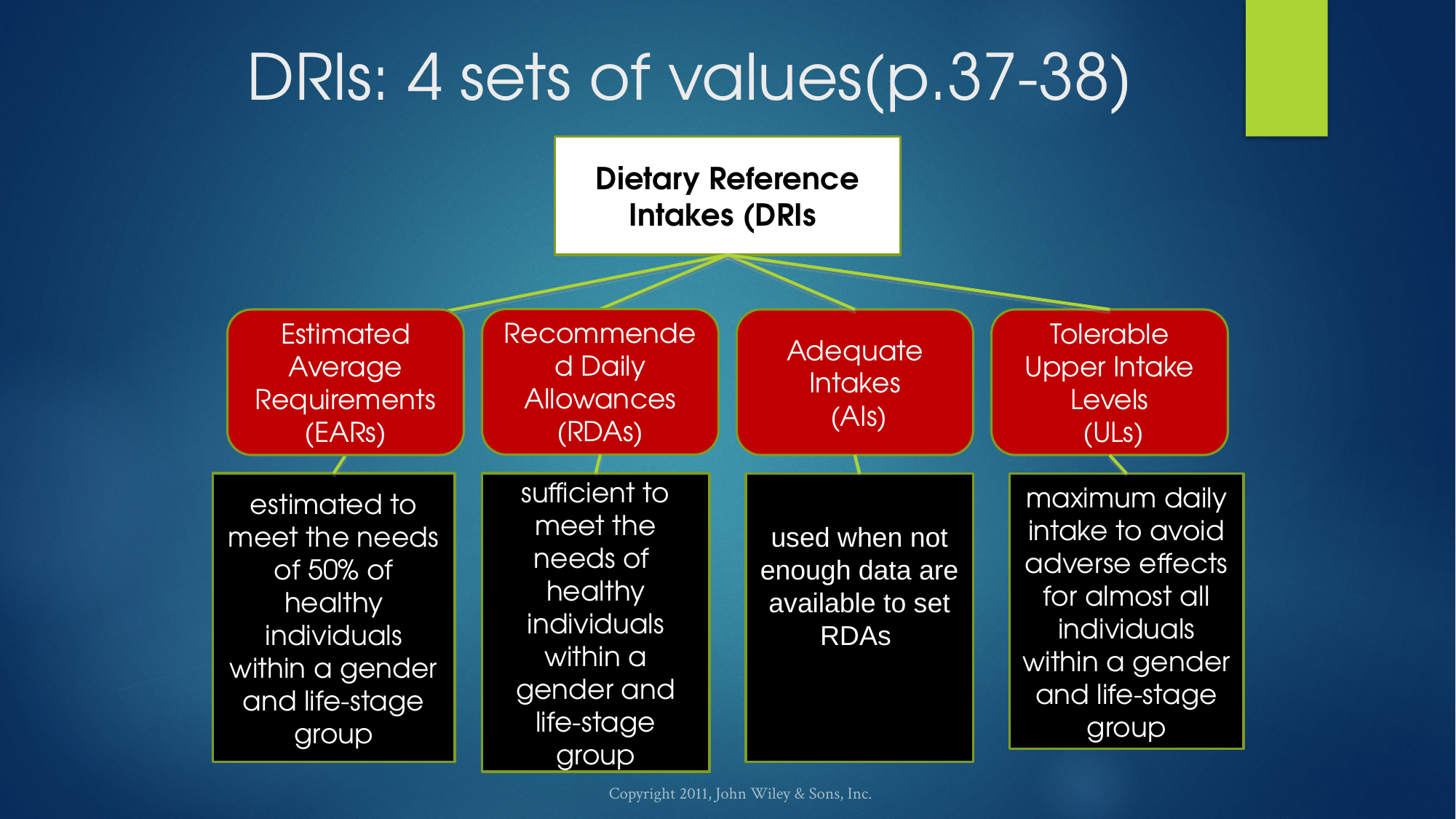

# DRIs: 4 sets of values(p.37-38)
Dietary Reference Intakes (DRIs)
Recommended Daily Allowances
(RDAs)
Estimated Average
Requirements
(EARs)
Adequate Intakes
 (AIs)
Tolerable
Upper Intake Levels
 (ULs)
estimated to meet the needs of 50% of healthy individuals within a gender and life-stage group
sufficient to
meet the needs of
healthy individuals within a gender and life-stage group
used when not used when not enough data are available to set RDAs
ugh data are available to set RDAs
maximum daily intake to avoid adverse effects for almost all
individuals within a gender and life-stage group
Copyright 2011, John Wiley & Sons, Inc.